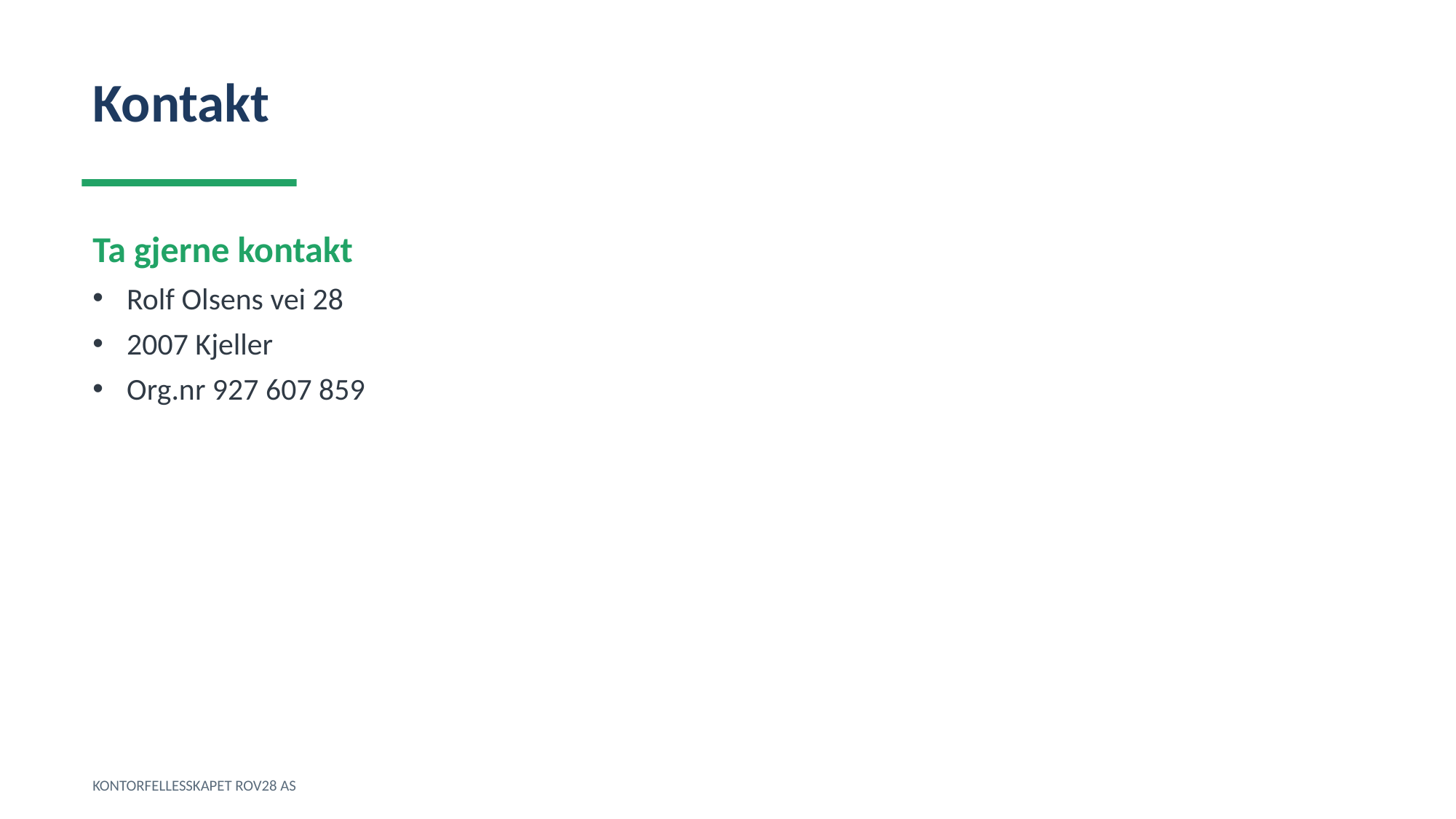

Kontakt

Ta gjerne kontakt
Rolf Olsens vei 28
2007 Kjeller
Org.nr 927 607 859
KONTORFELLESSKAPET ROV28 AS